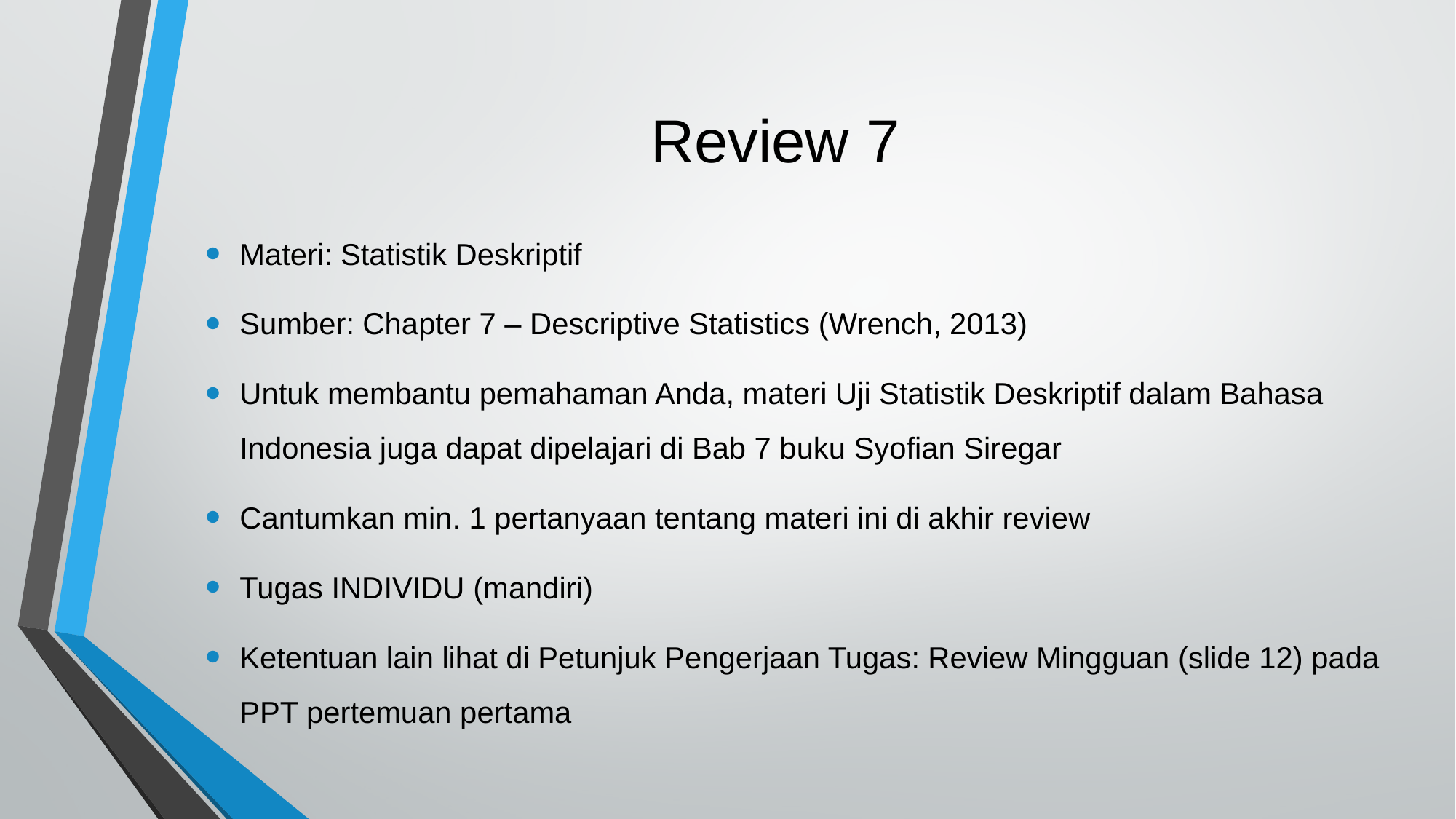

# Review 7
Materi: Statistik Deskriptif
Sumber: Chapter 7 – Descriptive Statistics (Wrench, 2013)
Untuk membantu pemahaman Anda, materi Uji Statistik Deskriptif dalam Bahasa Indonesia juga dapat dipelajari di Bab 7 buku Syofian Siregar
Cantumkan min. 1 pertanyaan tentang materi ini di akhir review
Tugas INDIVIDU (mandiri)
Ketentuan lain lihat di Petunjuk Pengerjaan Tugas: Review Mingguan (slide 12) pada PPT pertemuan pertama